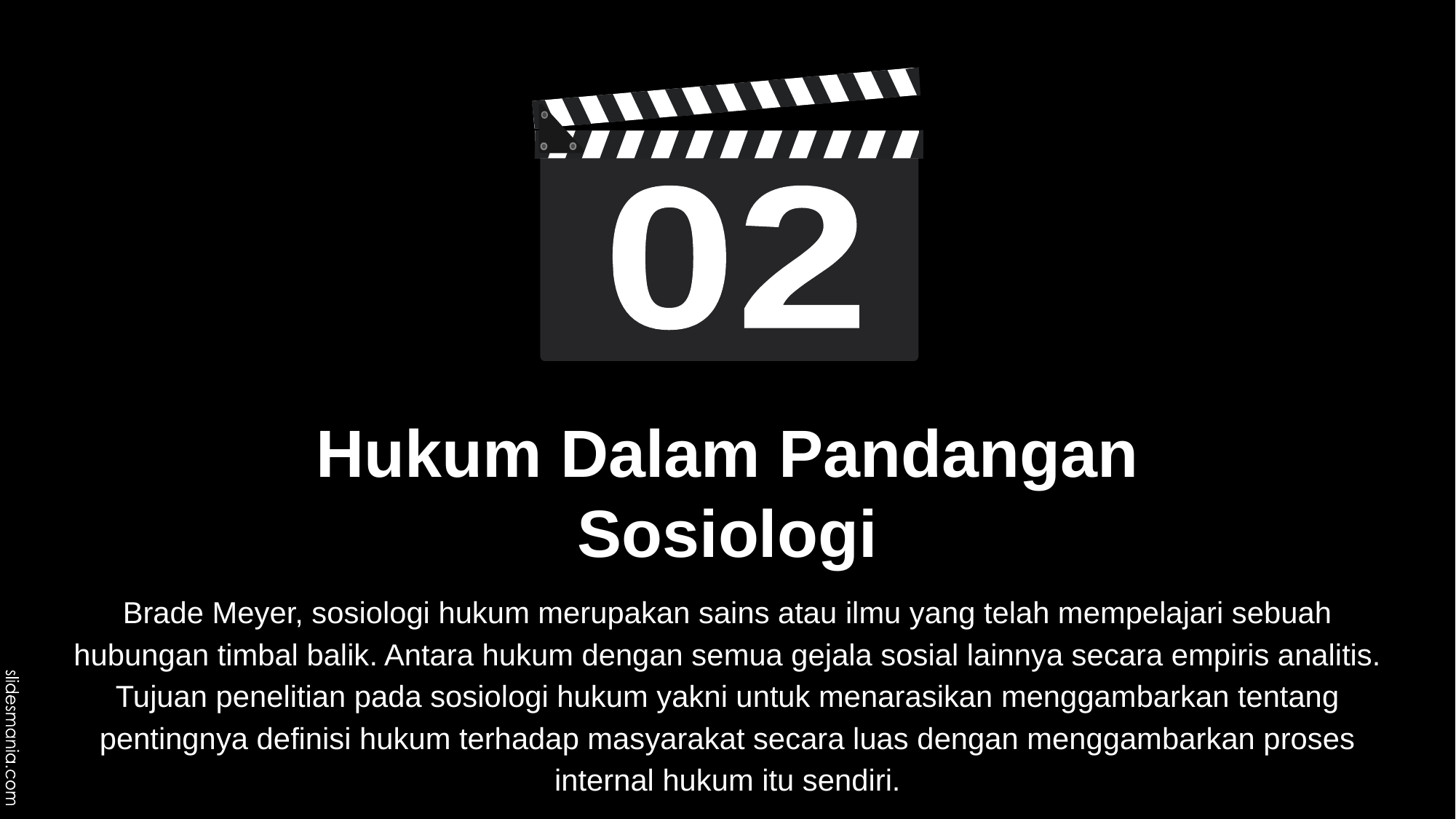

02
# Hukum Dalam Pandangan Sosiologi
Brade Meyer, sosiologi hukum merupakan sains atau ilmu yang telah mempelajari sebuah hubungan timbal balik. Antara hukum dengan semua gejala sosial lainnya secara empiris analitis. Tujuan penelitian pada sosiologi hukum yakni untuk menarasikan menggambarkan tentang pentingnya definisi hukum terhadap masyarakat secara luas dengan menggambarkan proses internal hukum itu sendiri.